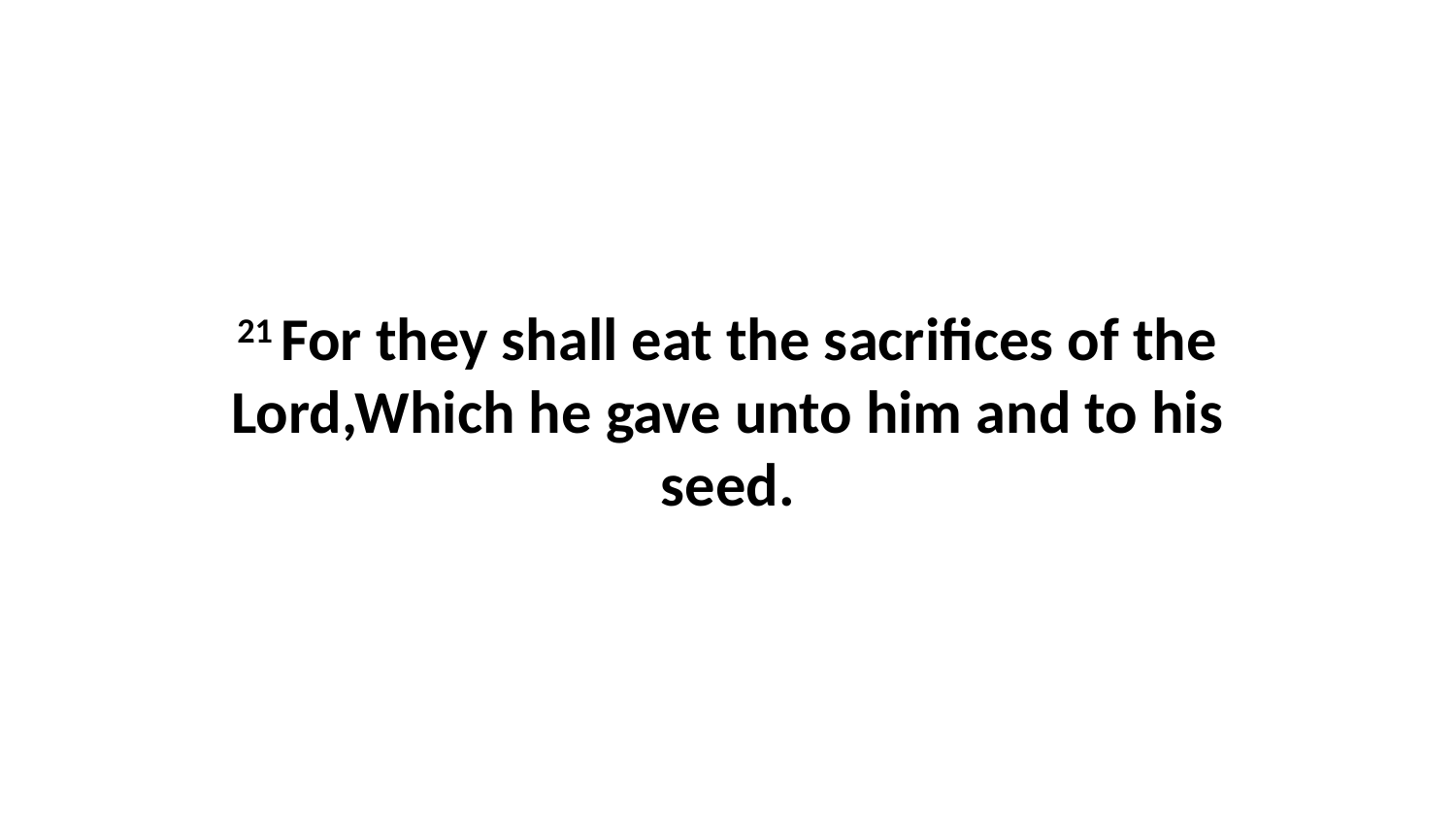

21 For they shall eat the sacrifices of the Lord,Which he gave unto him and to his seed.